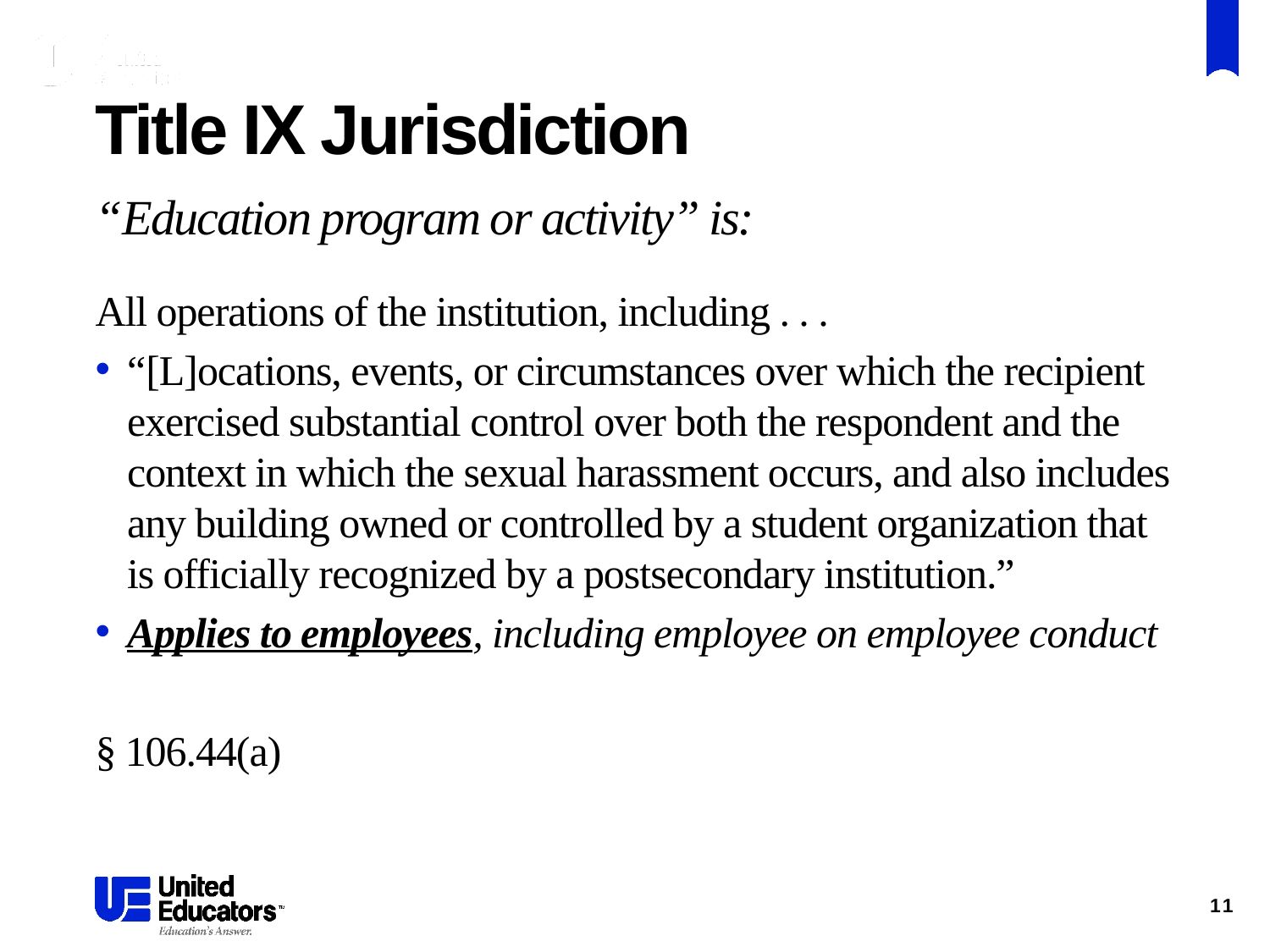

# Title IX Jurisdiction
“Education program or activity” is:
All operations of the institution, including . . .
“[L]ocations, events, or circumstances over which the recipient exercised substantial control over both the respondent and the context in which the sexual harassment occurs, and also includes any building owned or controlled by a student organization that is officially recognized by a postsecondary institution.”
Applies to employees, including employee on employee conduct

§ 106.44(a)

11